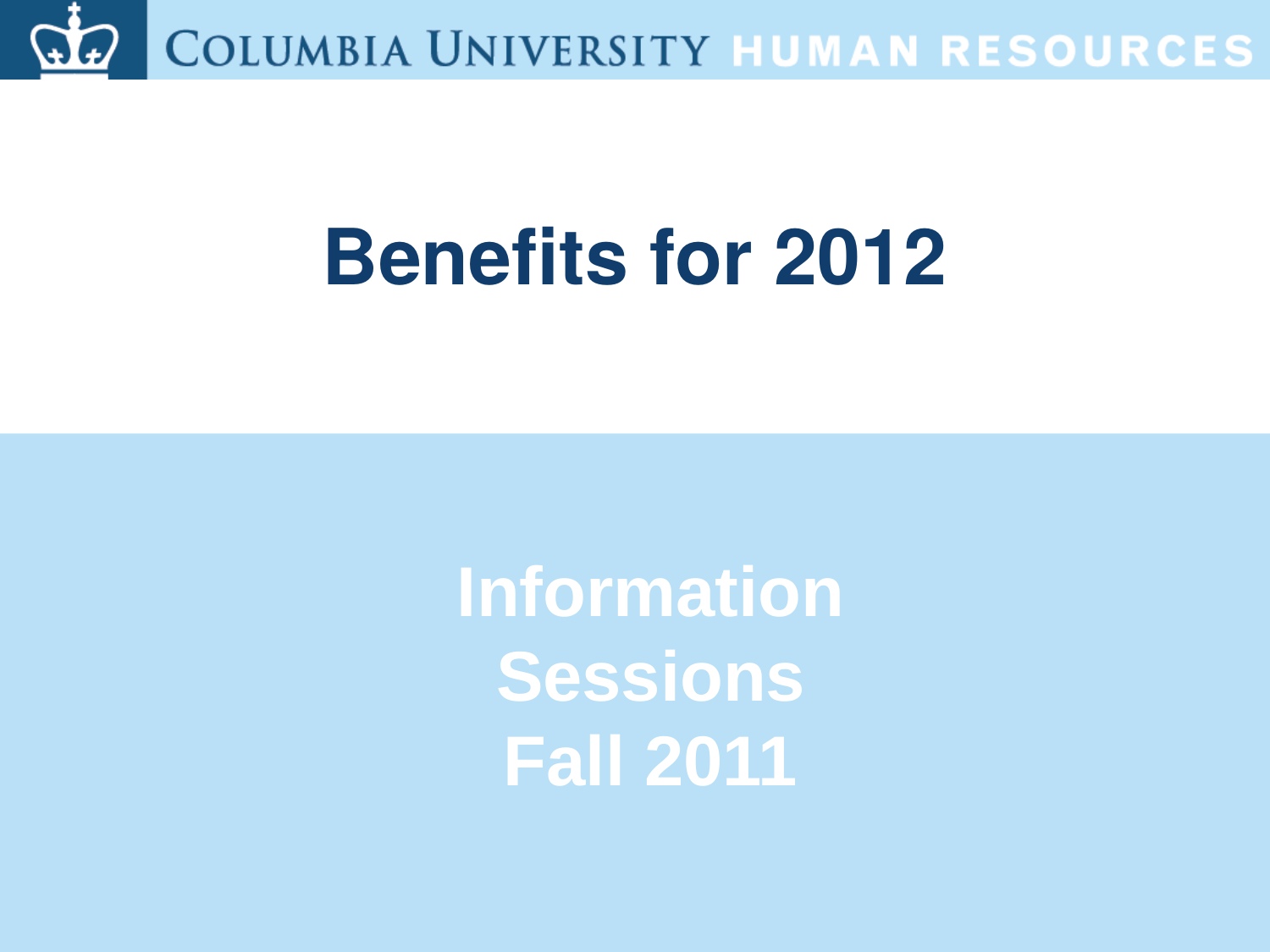

# Benefits for 2012
Information Sessions
Fall 2011